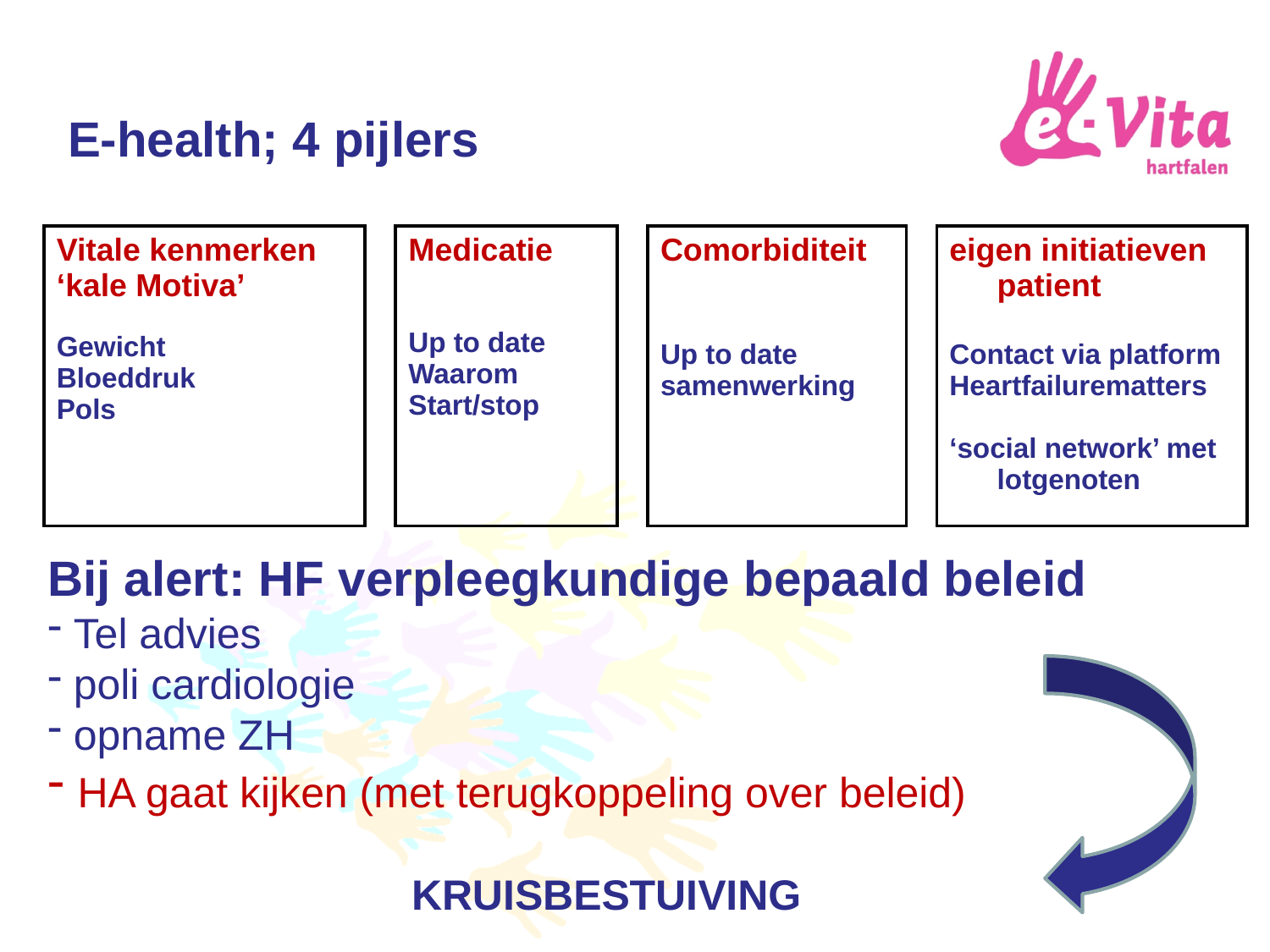

E-health; 4 pijlers
| Vitale kenmerken ‘kale Motiva’ Gewicht Bloeddruk Pols |  | Medicatie Up to date Waarom Start/stop |  | Comorbiditeit Up to date samenwerking |  | eigen initiatieven patient Contact via platform Heartfailurematters ‘social network’ met lotgenoten |
| --- | --- | --- | --- | --- | --- | --- |

Bij alert: HF verpleegkundige bepaald beleid
 Tel advies
 poli cardiologie
 opname ZH
 HA gaat kijken (met terugkoppeling over beleid)

KRUISBESTUIVING